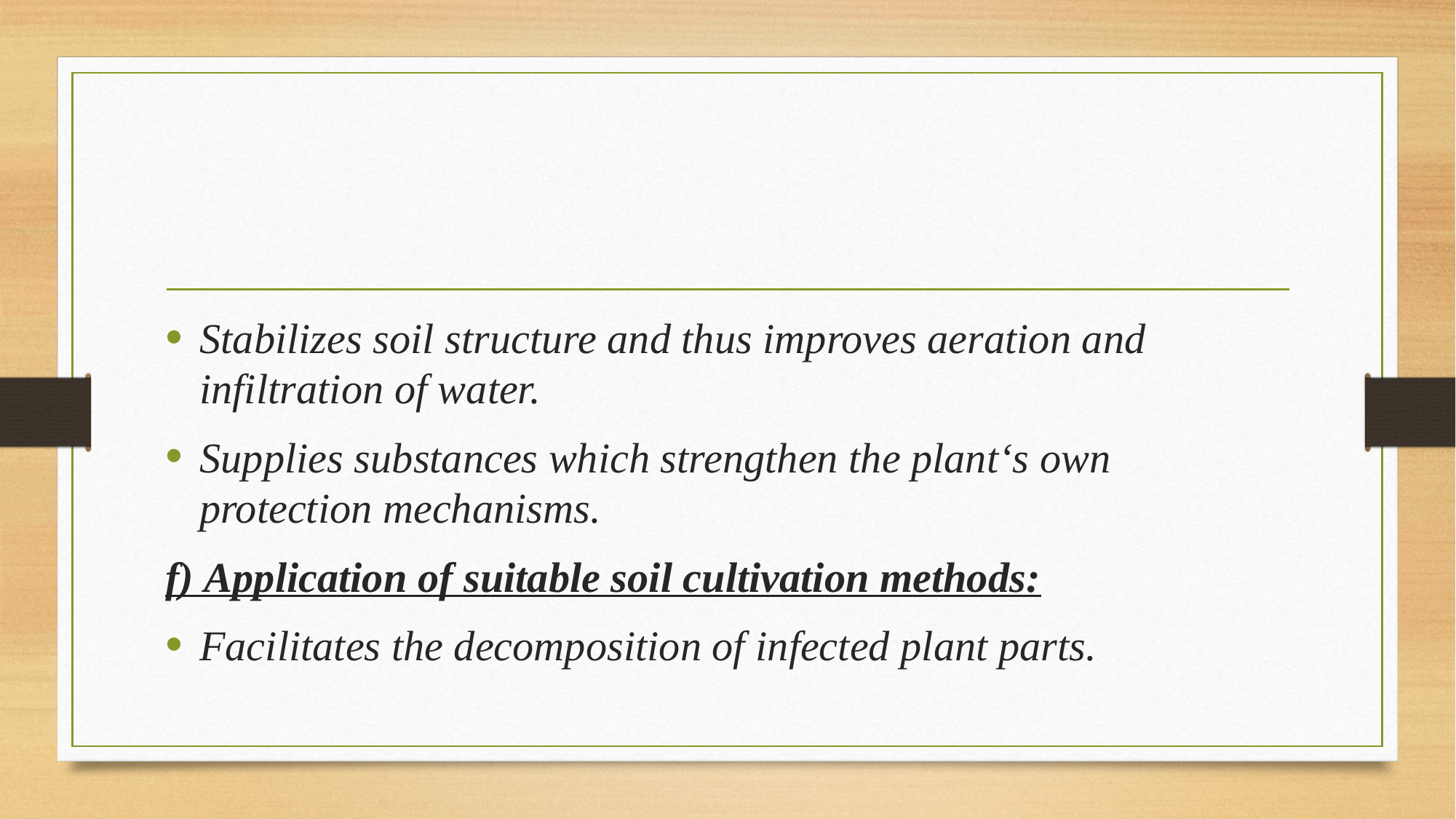

Stabilizes soil structure and thus improves aeration and infiltration of water.
Supplies substances which strengthen the plant‘s own protection mechanisms.
f) Application of suitable soil cultivation methods:
Facilitates the decomposition of infected plant parts.